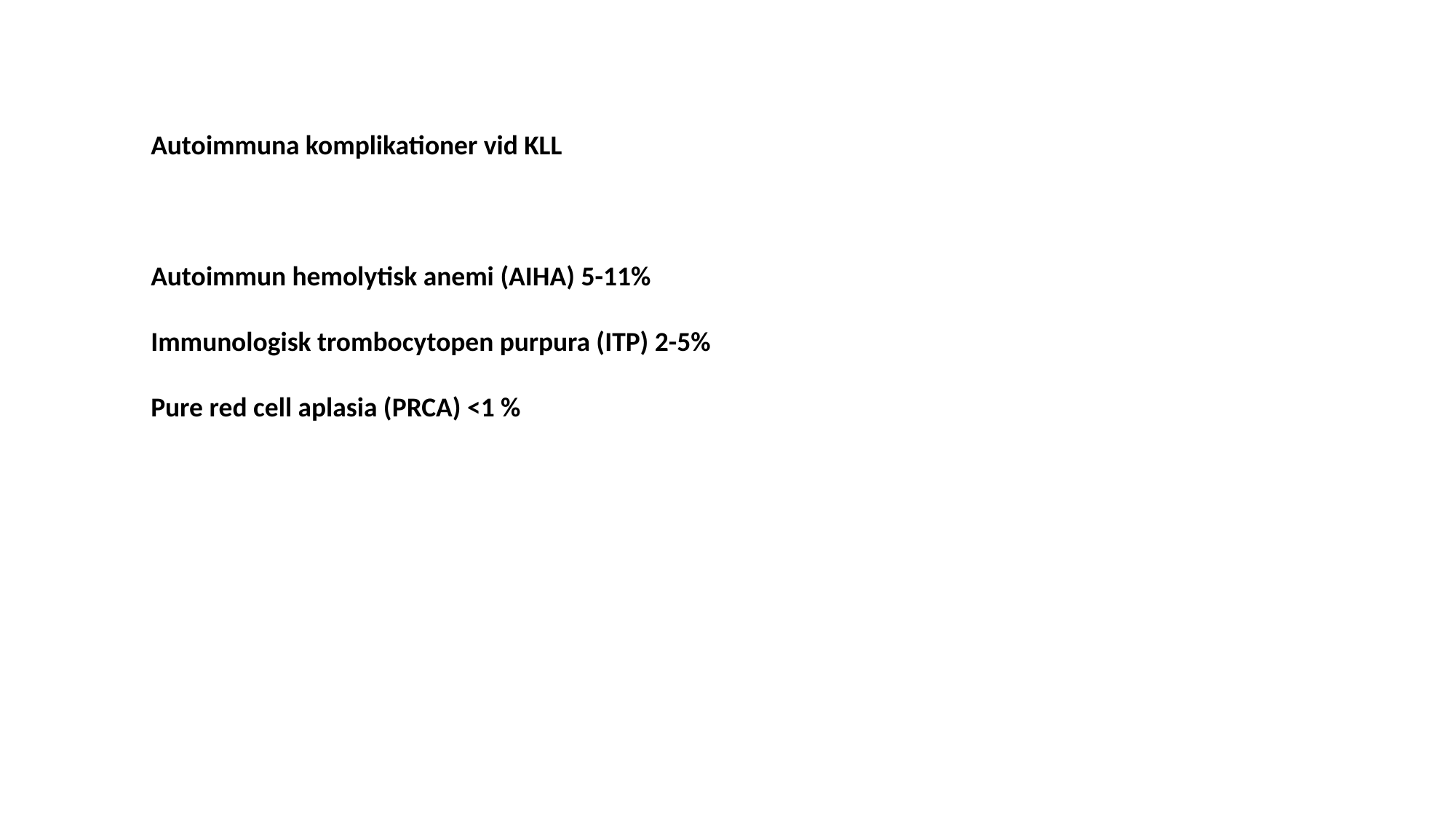

Autoimmuna komplikationer vid KLL

Autoimmun hemolytisk anemi (AIHA) 5-11%

Immunologisk trombocytopen purpura (ITP) 2-5%

Pure red cell aplasia (PRCA) <1 %